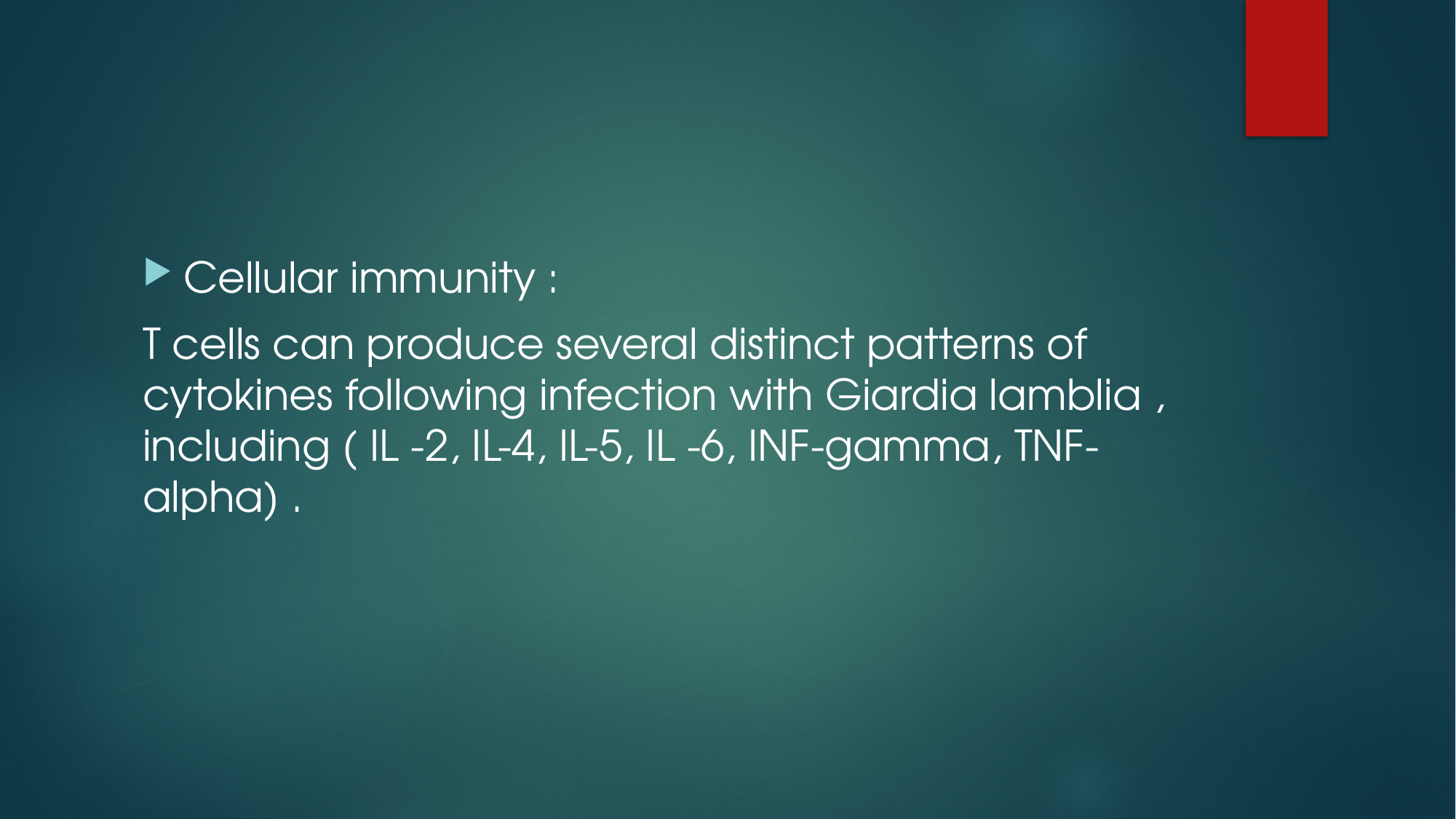

#
Cellular immunity :
T cells can produce several distinct patterns of cytokines following infection with Giardia lamblia , including ( IL -2, IL-4, IL-5, IL -6, INF-gamma, TNF-alpha) .